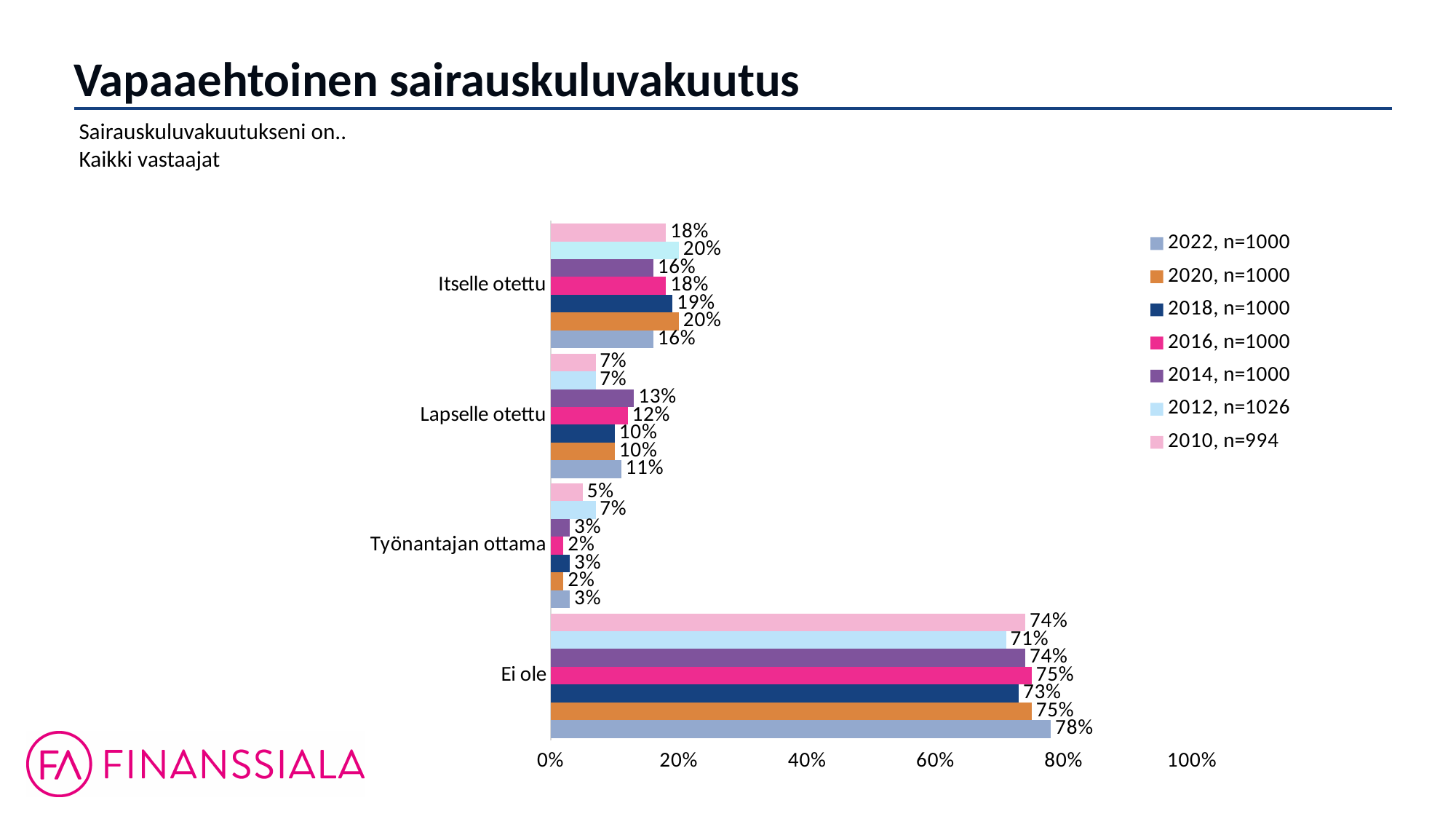

Vapaaehtoinen sairauskuluvakuutus
Sairauskuluvakuutukseni on..
Kaikki vastaajat

### Chart

| Category | 2010, n=994 | 2012, n=1026 | 2014, n=1000 | 2016, n=1000 | 2018, n=1000 | 2020, n=1000 | 2022, n=1000 |
|---|---|---|---|---|---|---|---|
| Itselle otettu | 0.18 | 0.2 | 0.16 | 0.18 | 0.19 | 0.2 | 0.16 |
| Lapselle otettu | 0.07 | 0.07 | 0.13 | 0.12 | 0.1 | 0.1 | 0.11 |
| Työnantajan ottama | 0.05 | 0.07 | 0.03 | 0.02 | 0.03 | 0.02 | 0.03 |
| Ei ole | 0.74 | 0.71 | 0.74 | 0.75 | 0.73 | 0.75 | 0.78 |